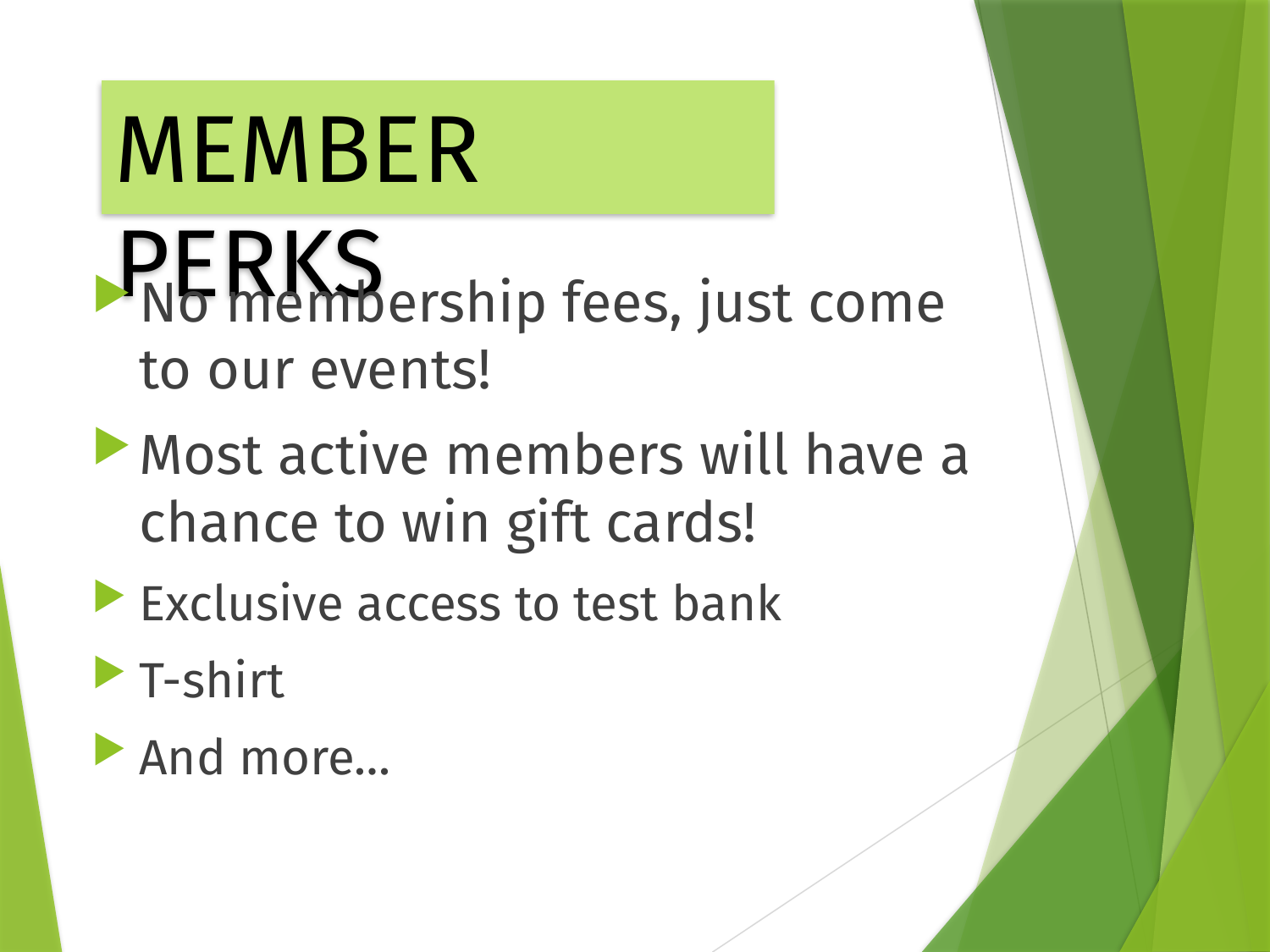

# MEMBER PERKS
No membership fees, just come to our events!
Most active members will have a chance to win gift cards!
Exclusive access to test bank
T-shirt
And more…